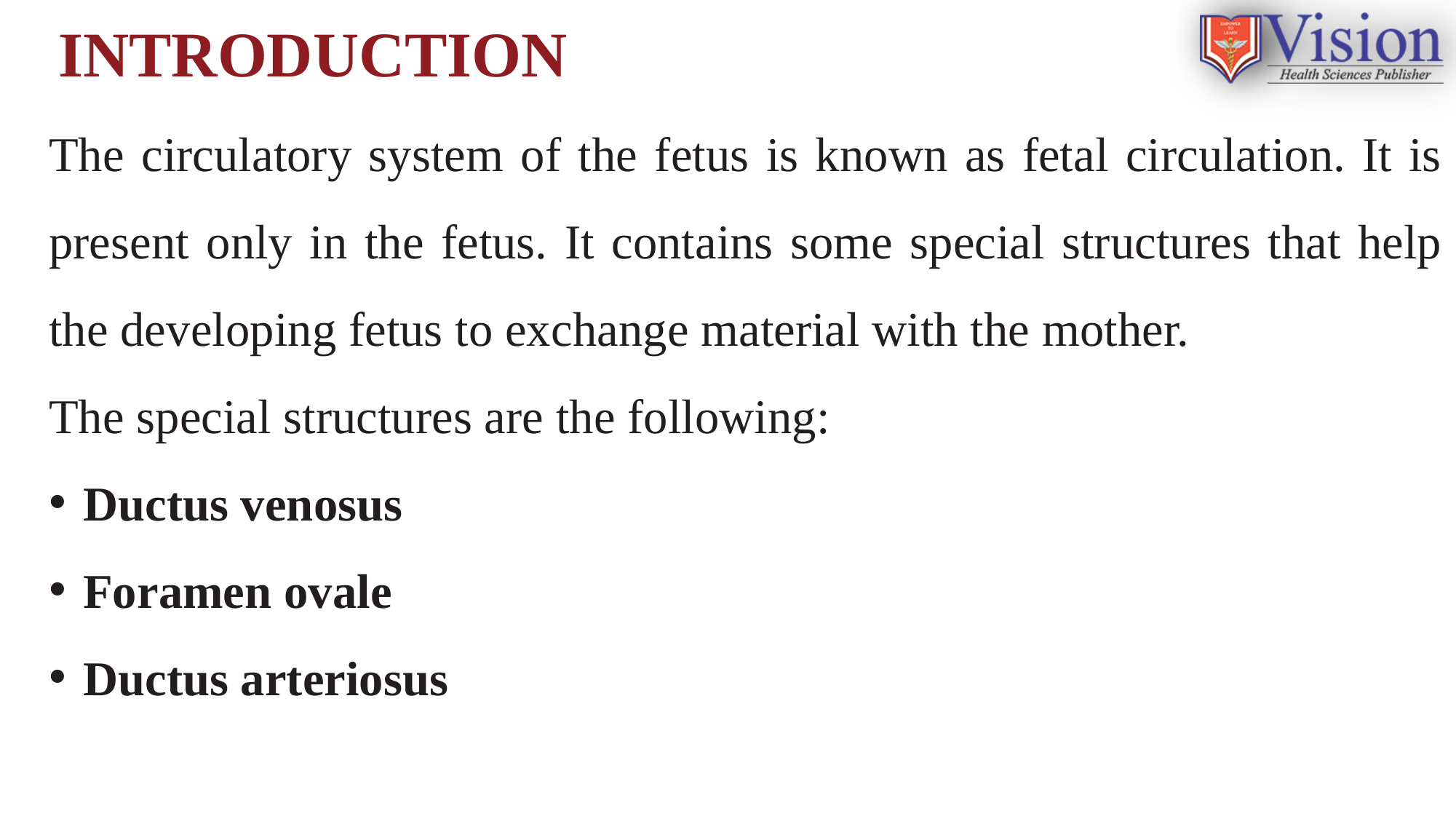

INTRODUCTION
The circulatory system of the fetus is known as fetal circulation. It is present only in the fetus. It contains some special structures that help the developing fetus to exchange material with the mother.
The special structures are the following:
Ductus venosus
Foramen ovale
Ductus arteriosus